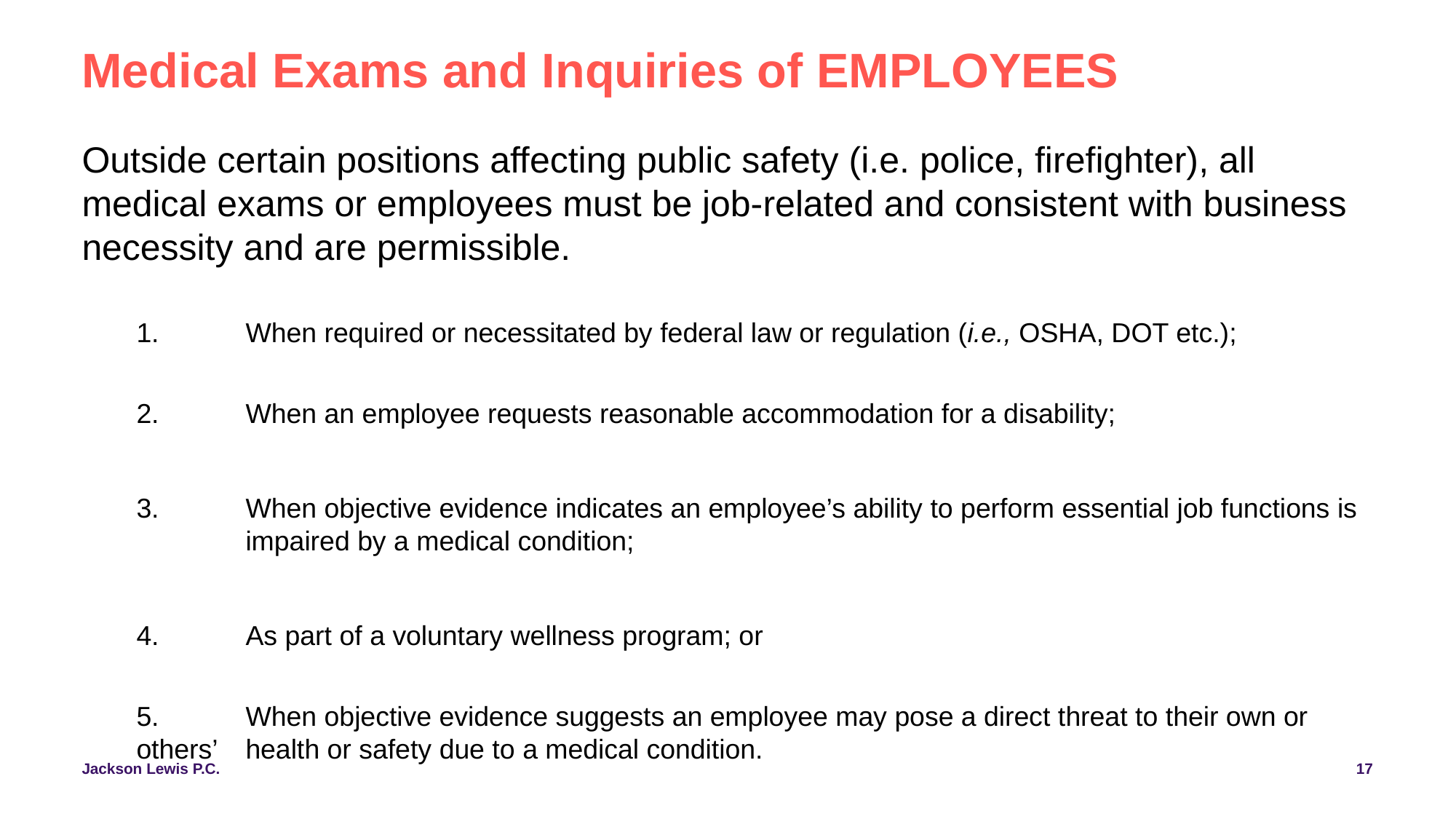

# Medical Exams and Inquiries of EMPLOYEES
Outside certain positions affecting public safety (i.e. police, firefighter), all medical exams or employees must be job-related and consistent with business necessity and are permissible.

1.	When required or necessitated by federal law or regulation (i.e., OSHA, DOT etc.);

2.	When an employee requests reasonable accommodation for a disability;

3.	When objective evidence indicates an employee’s ability to perform essential job functions is 	impaired by a medical condition;

4.	As part of a voluntary wellness program; or

5.	When objective evidence suggests an employee may pose a direct threat to their own or others’ 	health or safety due to a medical condition.

17
Jackson Lewis P.C.